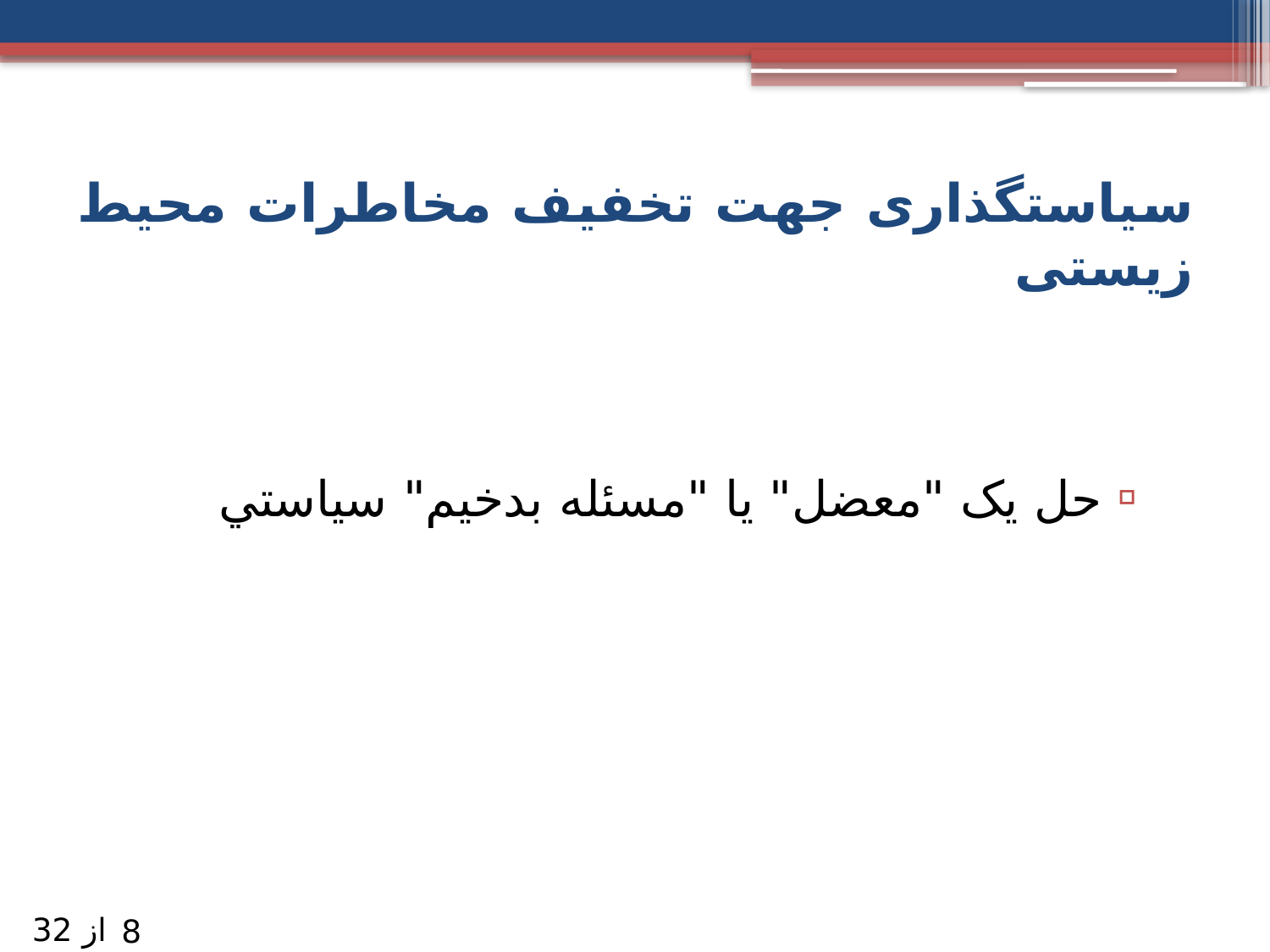

# سیاستگذاری جهت تخفیف مخاطرات محیط زیستی

حل یک "معضل" يا "مسئله بدخيم" سياستي
از 32
8